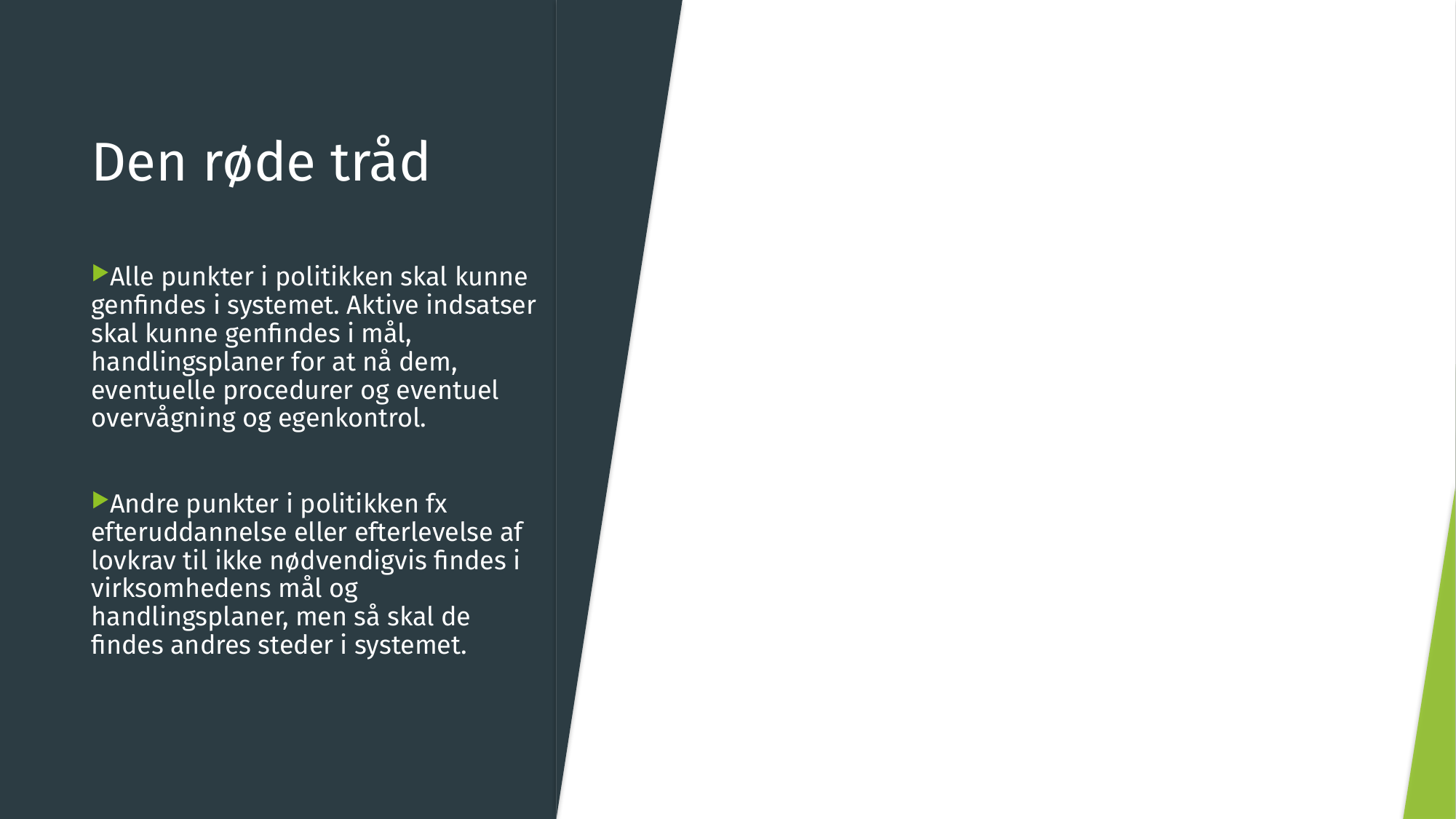

# Den røde tråd
Alle punkter i politikken skal kunne genfindes i systemet. Aktive indsatser skal kunne genfindes i mål, handlingsplaner for at nå dem, eventuelle procedurer og eventuel overvågning og egenkontrol.

Andre punkter i politikken fx efteruddannelse eller efterlevelse af lovkrav til ikke nødvendigvis findes i virksomhedens mål og handlingsplaner, men så skal de findes andres steder i systemet.